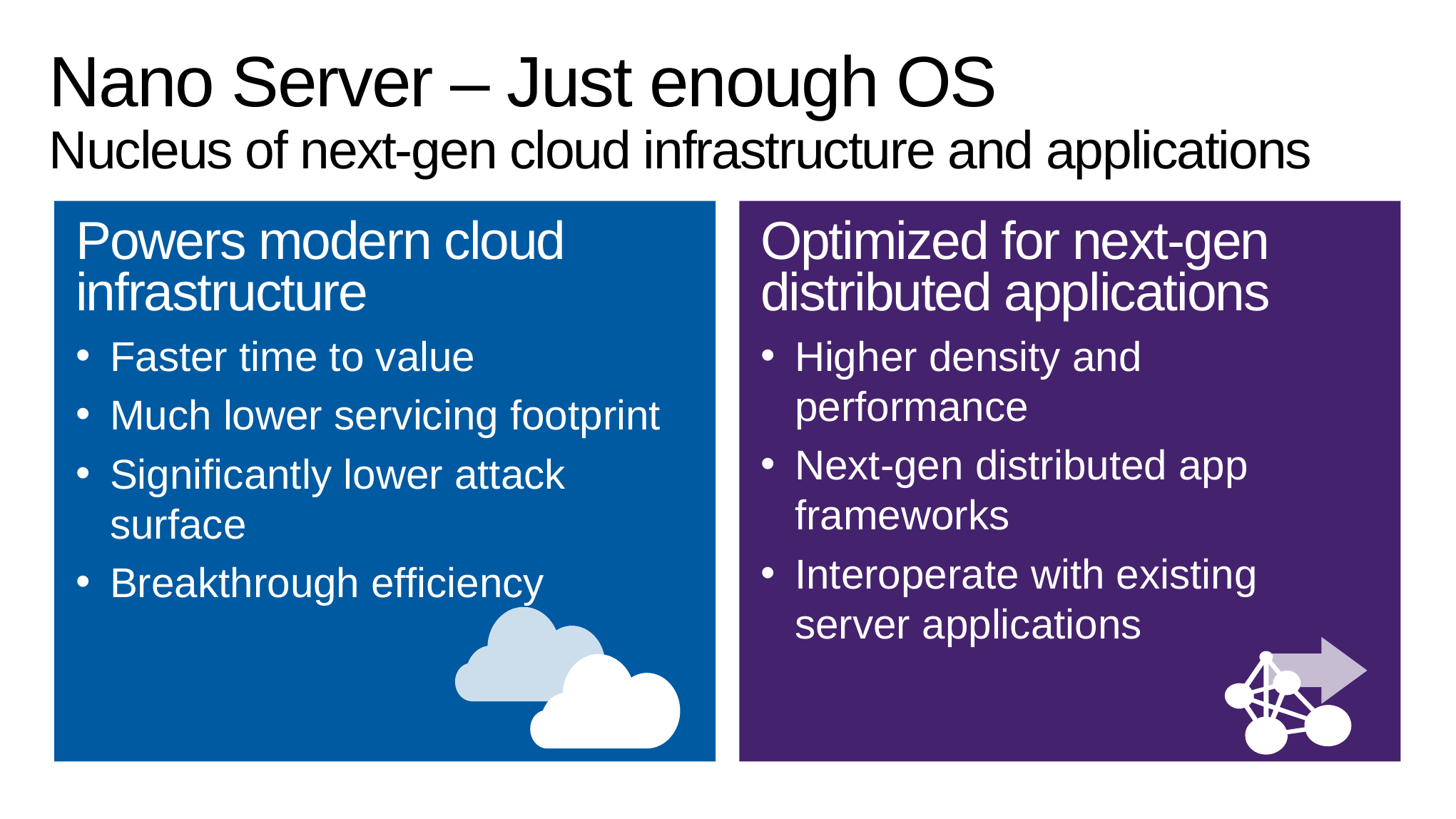

# Nano Server – Just enough OS Nucleus of next-gen cloud infrastructure and applications

Powers modern cloud infrastructure
Faster time to value
Much lower servicing footprint
Significantly lower attack surface
Breakthrough efficiency

Optimized for next-gen distributed applications
Higher density and performance
Next-gen distributed app frameworks
Interoperate with existing server applications